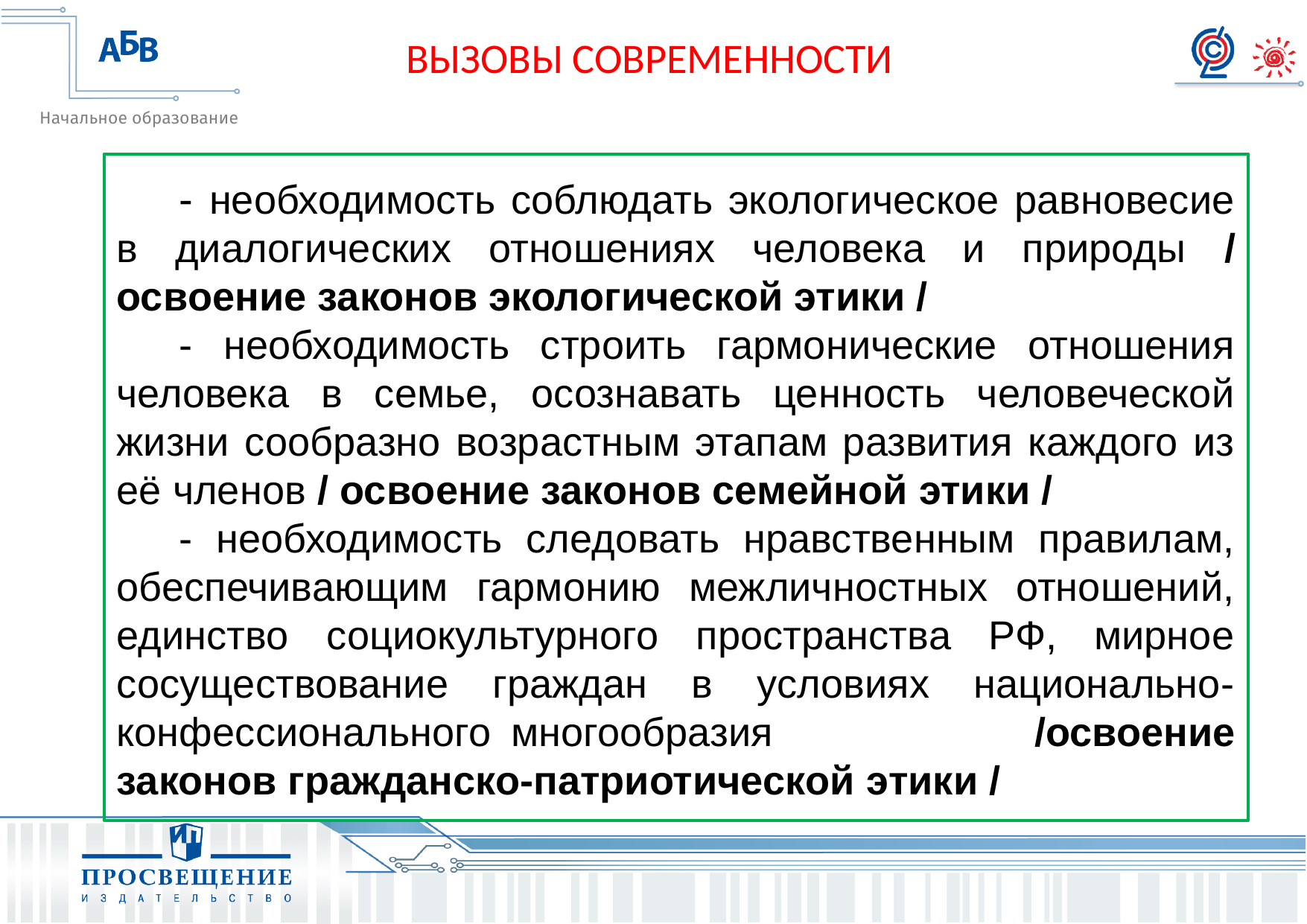

ВЫЗОВЫ СОВРЕМЕННОСТИ

- необходимость соблюдать экологическое равновесие в диалогических отношениях человека и природы / освоение законов экологической этики /
- необходимость строить гармонические отношения человека в семье, осознавать ценность человеческой жизни сообразно возрастным этапам развития каждого из её членов / освоение законов семейной этики /
- необходимость следовать нравственным правилам, обеспечивающим гармонию межличностных отношений, единство социокультурного пространства РФ, мирное сосуществование граждан в условиях национально-конфессионального многообразия             /освоение законов гражданско-патриотической этики /